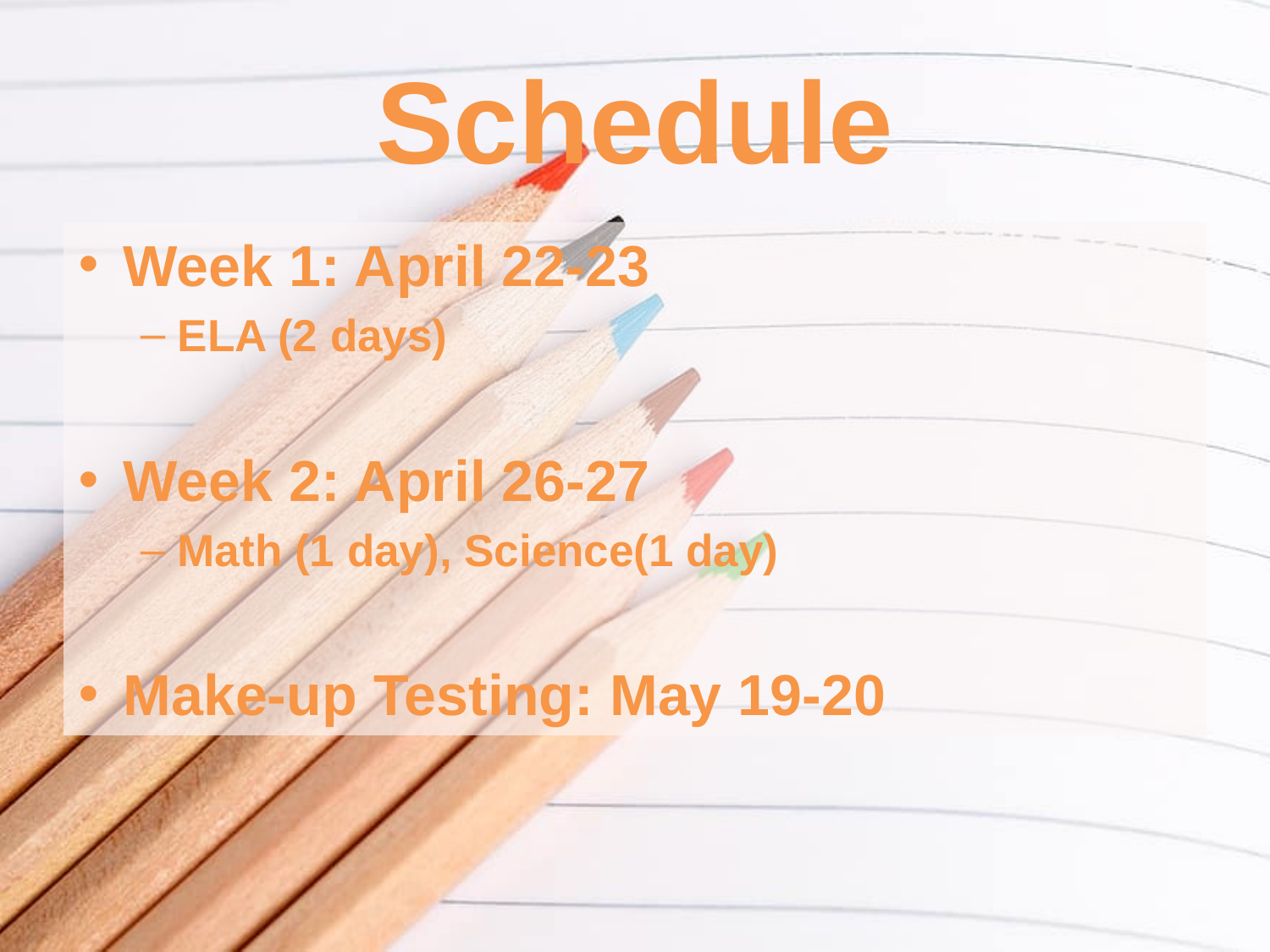

# Schedule
Week 1: April 22-23
ELA (2 days)

Week 2: April 26-27
Math (1 day), Science(1 day)

Make-up Testing: May 19-20